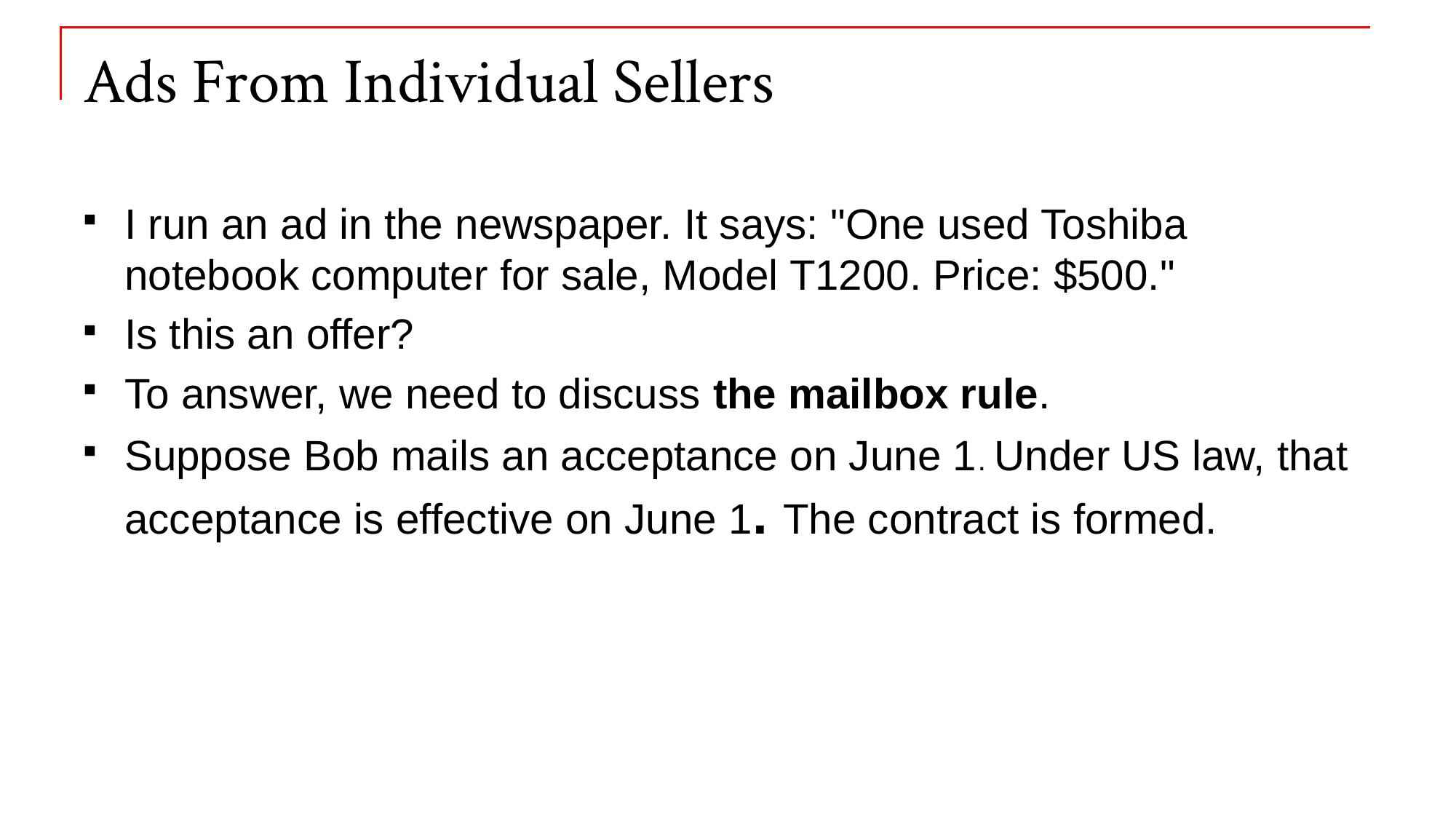

# Ads From Individual Sellers
I run an ad in the newspaper. It says: "One used Toshiba notebook computer for sale, Model T1200. Price: $500."
Is this an offer?
To answer, we need to discuss the mailbox rule.
Suppose Bob mails an acceptance on June 1. Under US law, that acceptance is effective on June 1. The contract is formed.